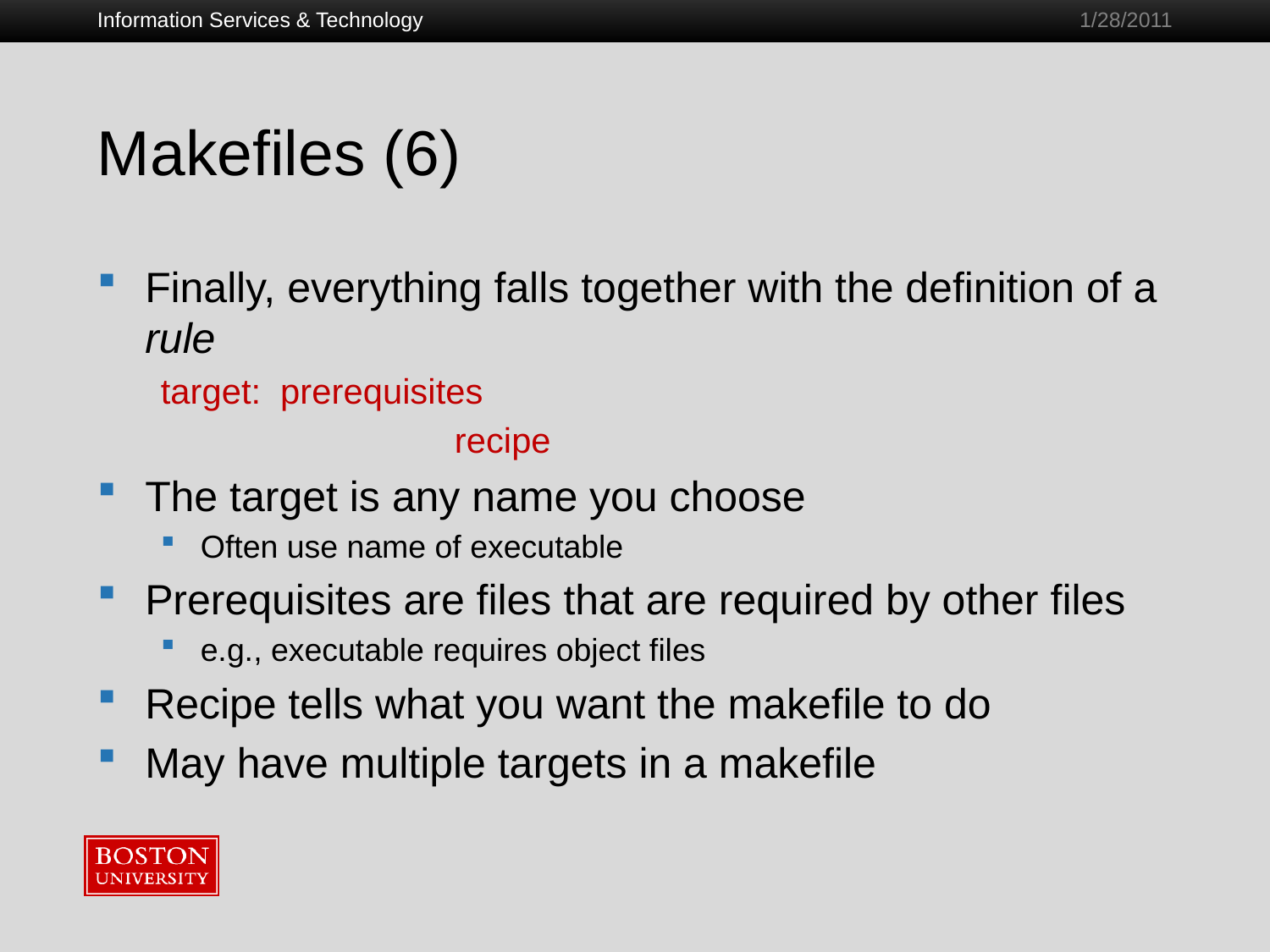

Information Services & Technology
1/28/2011
# Makefiles (6)
Finally, everything falls together with the definition of a rule
target:  prerequisites
			recipe
The target is any name you choose
Often use name of executable
Prerequisites are files that are required by other files
e.g., executable requires object files
Recipe tells what you want the makefile to do
May have multiple targets in a makefile

70